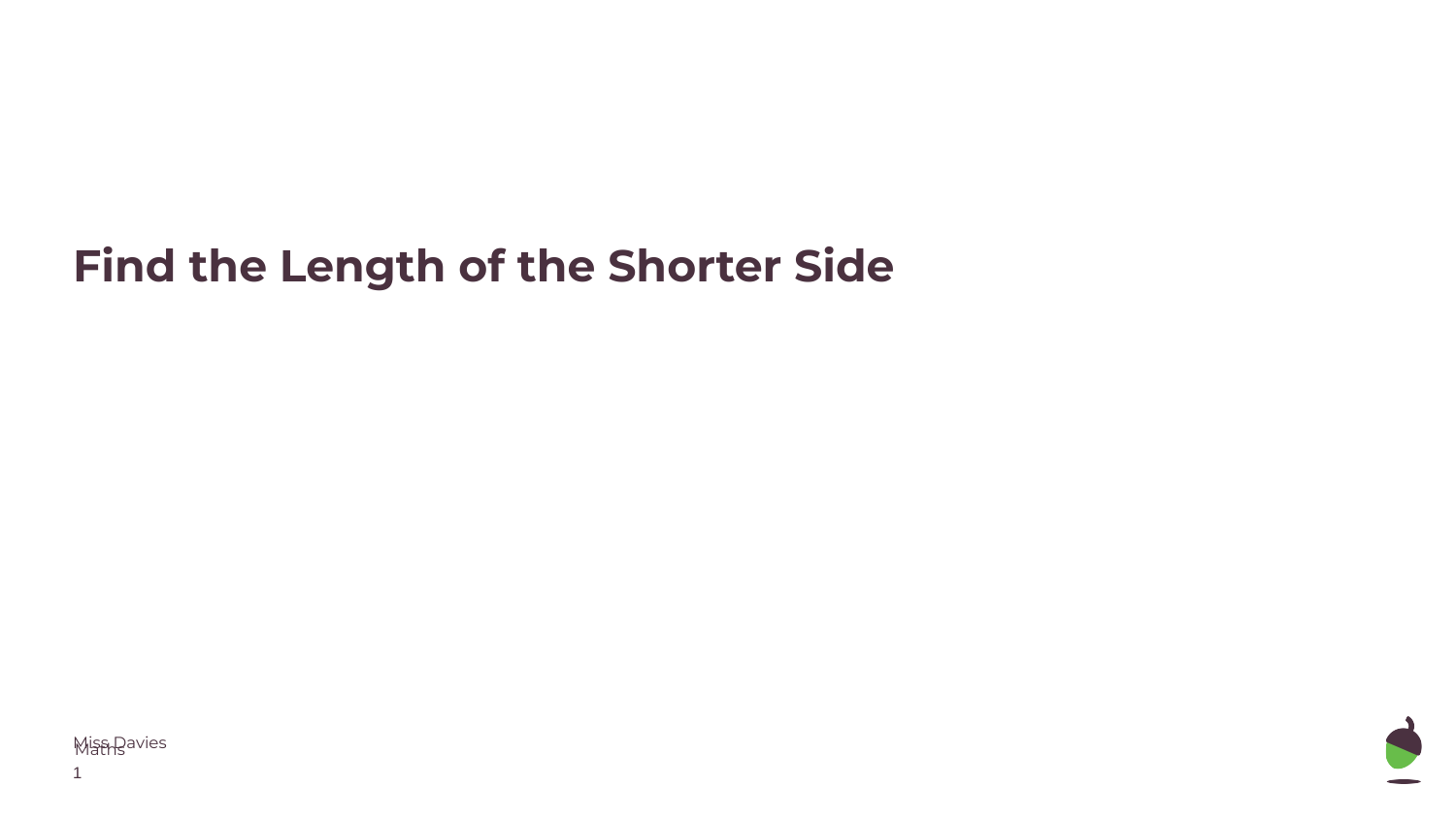

Find the Length of the Shorter Side
Miss Davies
Maths

1